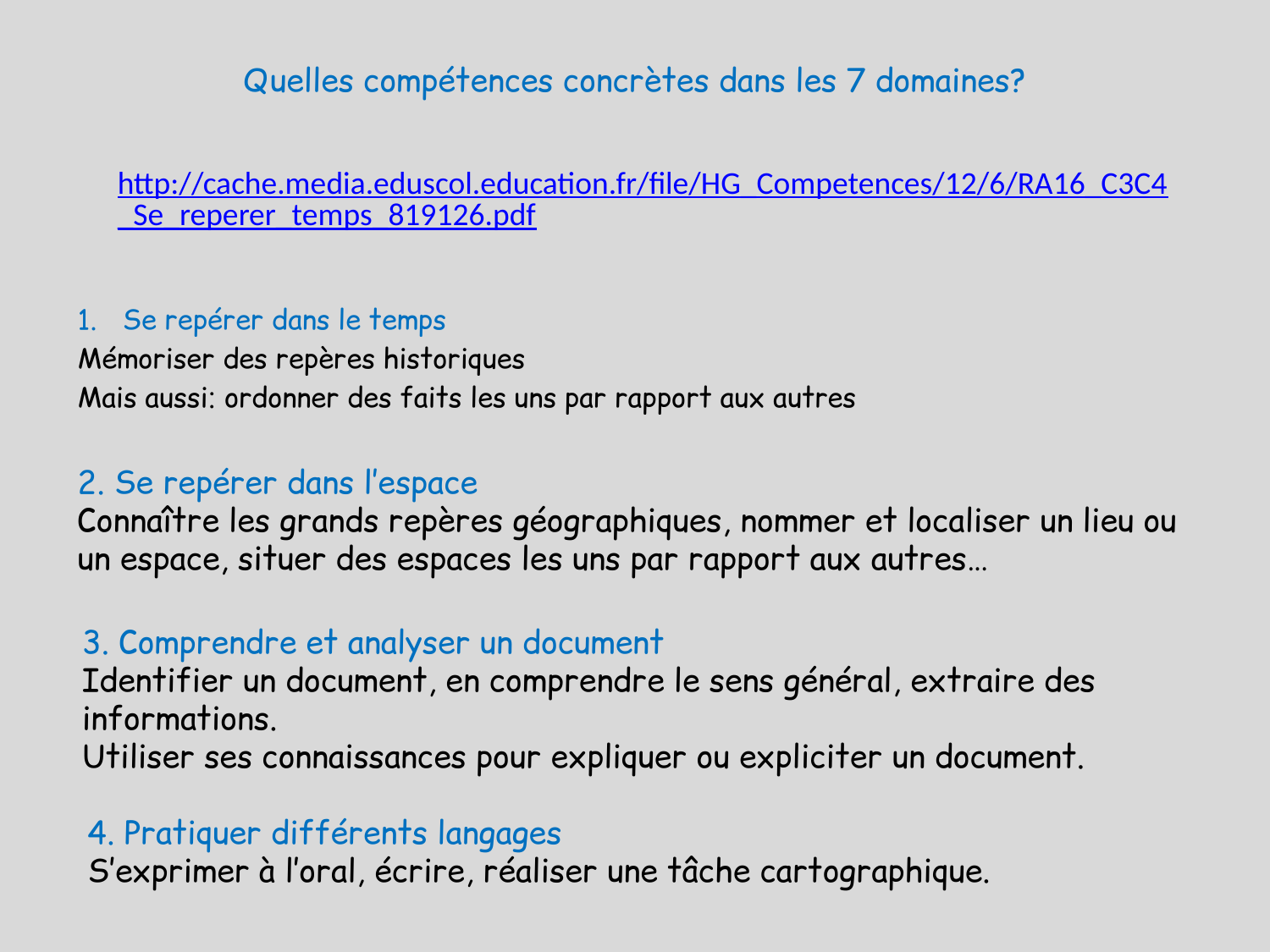

# Quelles compétences concrètes dans les 7 domaines?
http://cache.media.eduscol.education.fr/file/HG_Competences/12/6/RA16_C3C4_Se_reperer_temps_819126.pdf

Se repérer dans le temps
Mémoriser des repères historiques
Mais aussi: ordonner des faits les uns par rapport aux autres
2. Se repérer dans l’espace
Connaître les grands repères géographiques, nommer et localiser un lieu ou un espace, situer des espaces les uns par rapport aux autres…
3. Comprendre et analyser un document
Identifier un document, en comprendre le sens général, extraire des
informations.
Utiliser ses connaissances pour expliquer ou expliciter un document.
4. Pratiquer différents langages
S’exprimer à l’oral, écrire, réaliser une tâche cartographique.